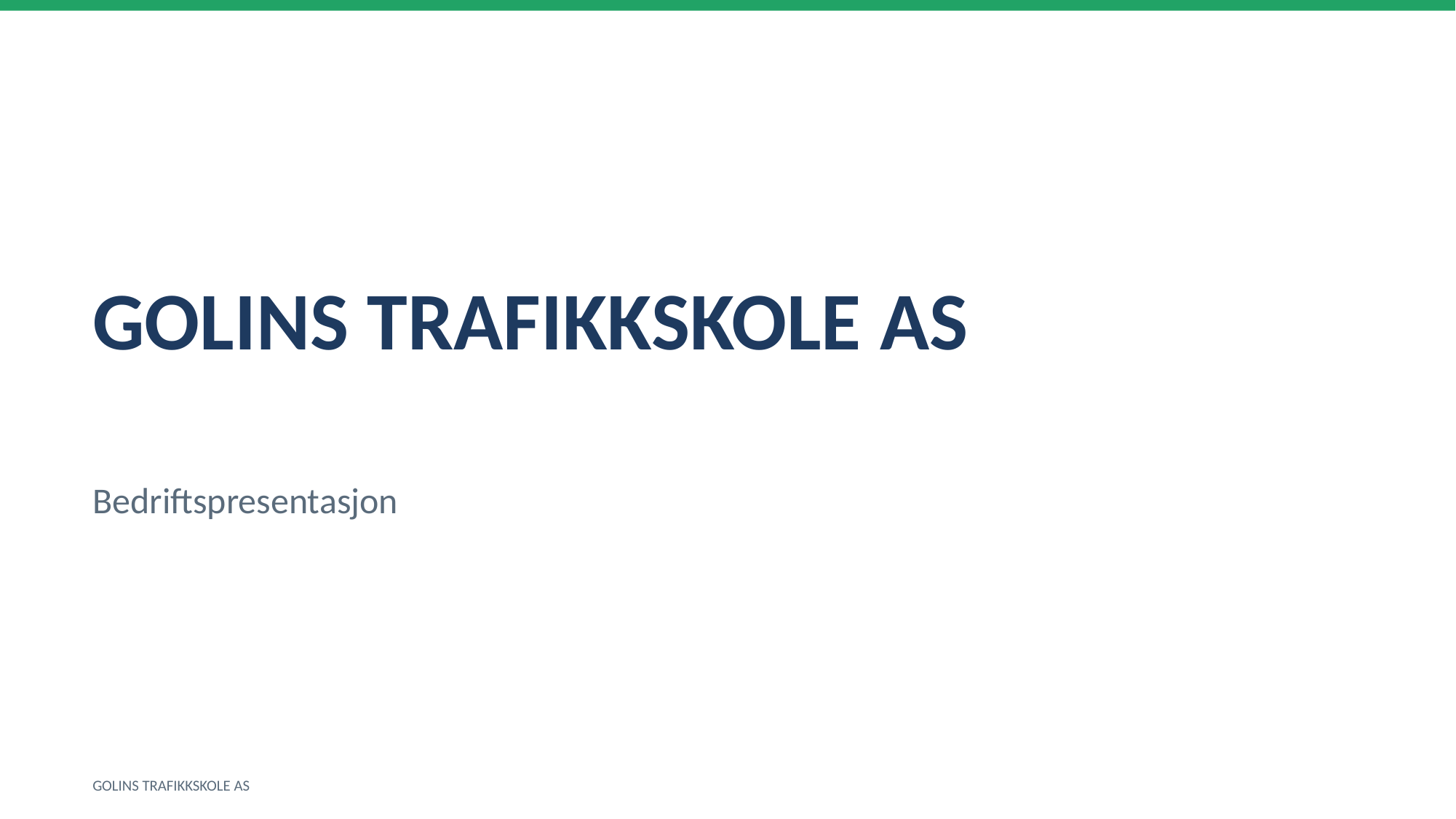

GOLINS TRAFIKKSKOLE AS
Bedriftspresentasjon
GOLINS TRAFIKKSKOLE AS